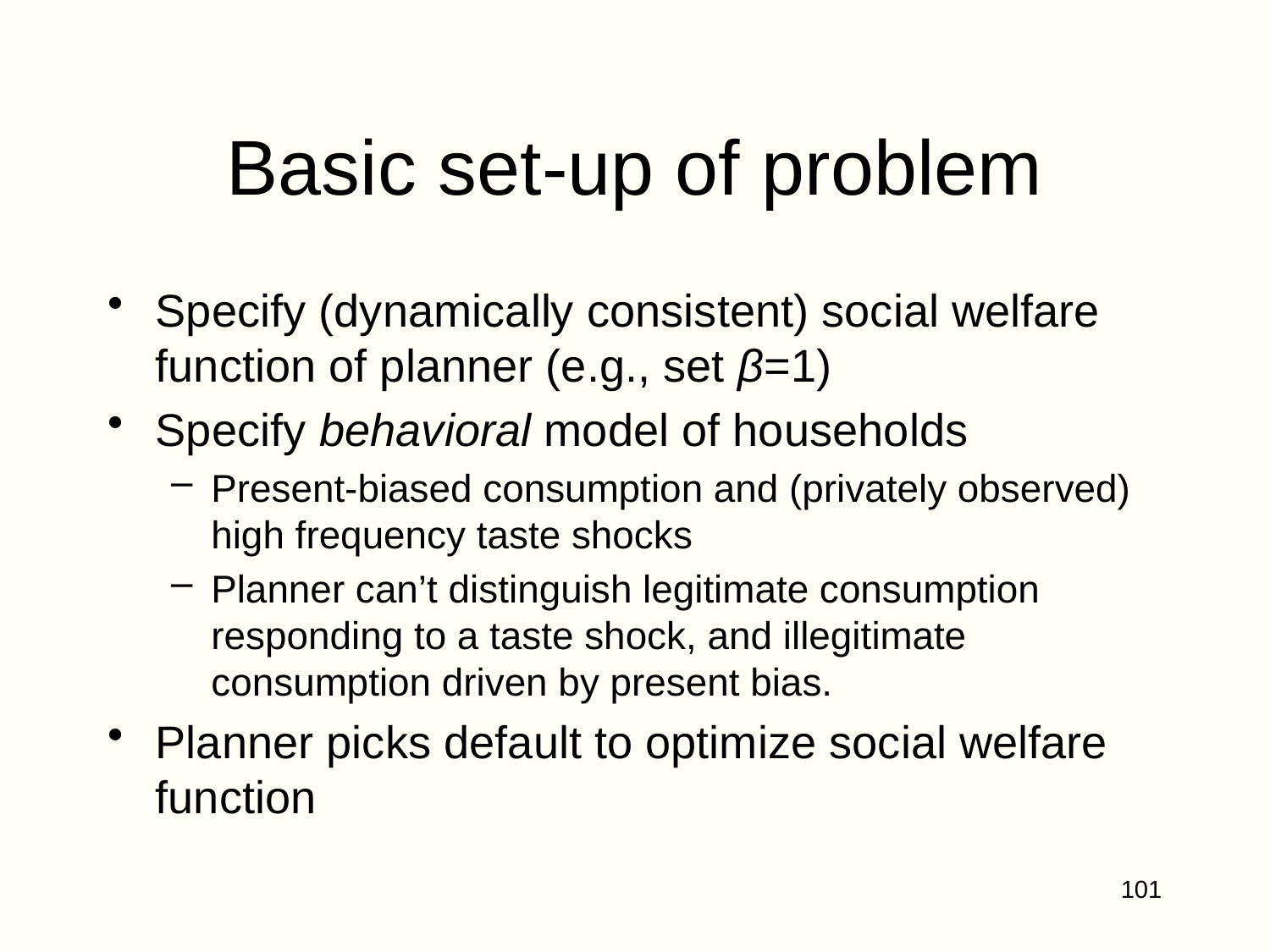

# Basic set-up of problem
Specify (dynamically consistent) social welfare function of planner (e.g., set β=1)
Specify behavioral model of households
Present-biased consumption and (privately observed) high frequency taste shocks
Planner can’t distinguish legitimate consumption responding to a taste shock, and illegitimate consumption driven by present bias.
Planner picks default to optimize social welfare function
101